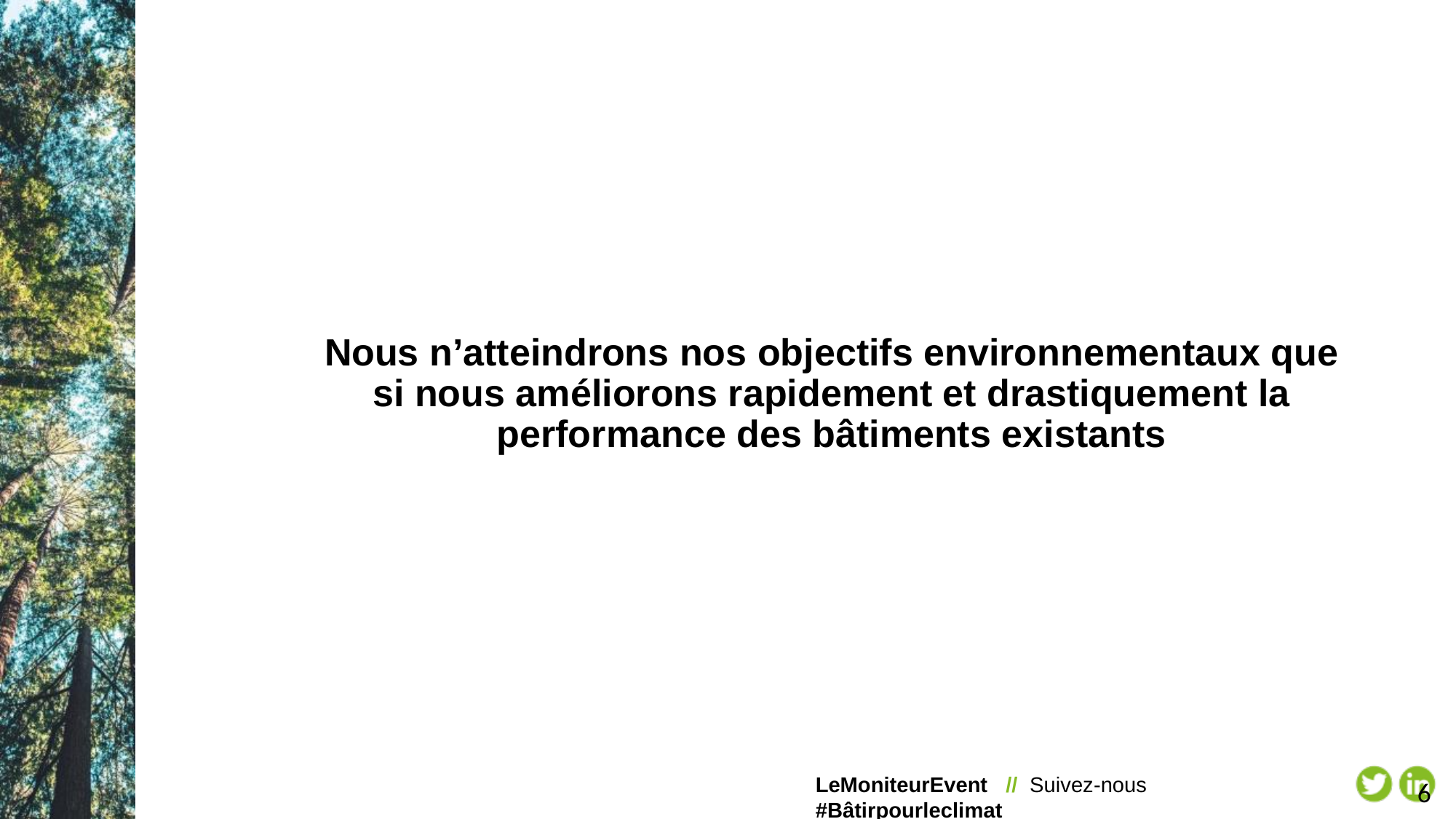

Nous n’atteindrons nos objectifs environnementaux que si nous améliorons rapidement et drastiquement la performance des bâtiments existants
Certificateur engagé
pour des cadres de vie durables
6